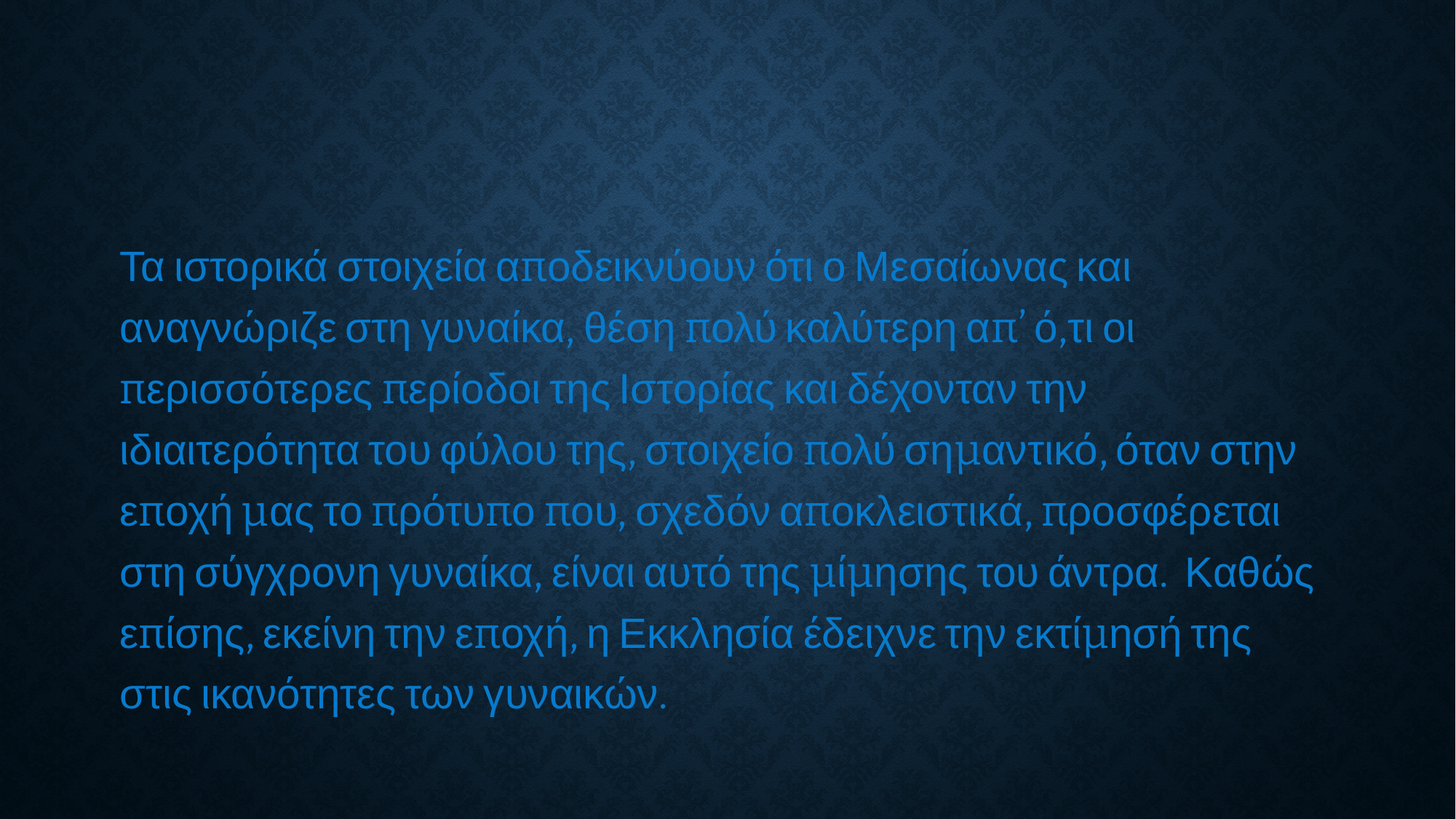

#

Τα ιστορικά στοιχεία αποδεικνύουν ότι ο Μεσαίωνας και αναγνώριζε στη γυναίκα, θέση πολύ καλύτερη απ’ ό,τι οι περισσότερες περίοδοι της Ιστορίας και δέχονταν την ιδιαιτερότητα του φύλου της, στοιχείο πολύ σημαντικό, όταν στην εποχή μας το πρότυπο που, σχεδόν αποκλειστικά, προσφέρεται στη σύγχρονη γυναίκα, είναι αυτό της μίμησης του άντρα.  Καθώς επίσης, εκείνη την εποχή, η Εκκλησία έδειχνε την εκτίμησή της στις ικανότητες των γυναικών.